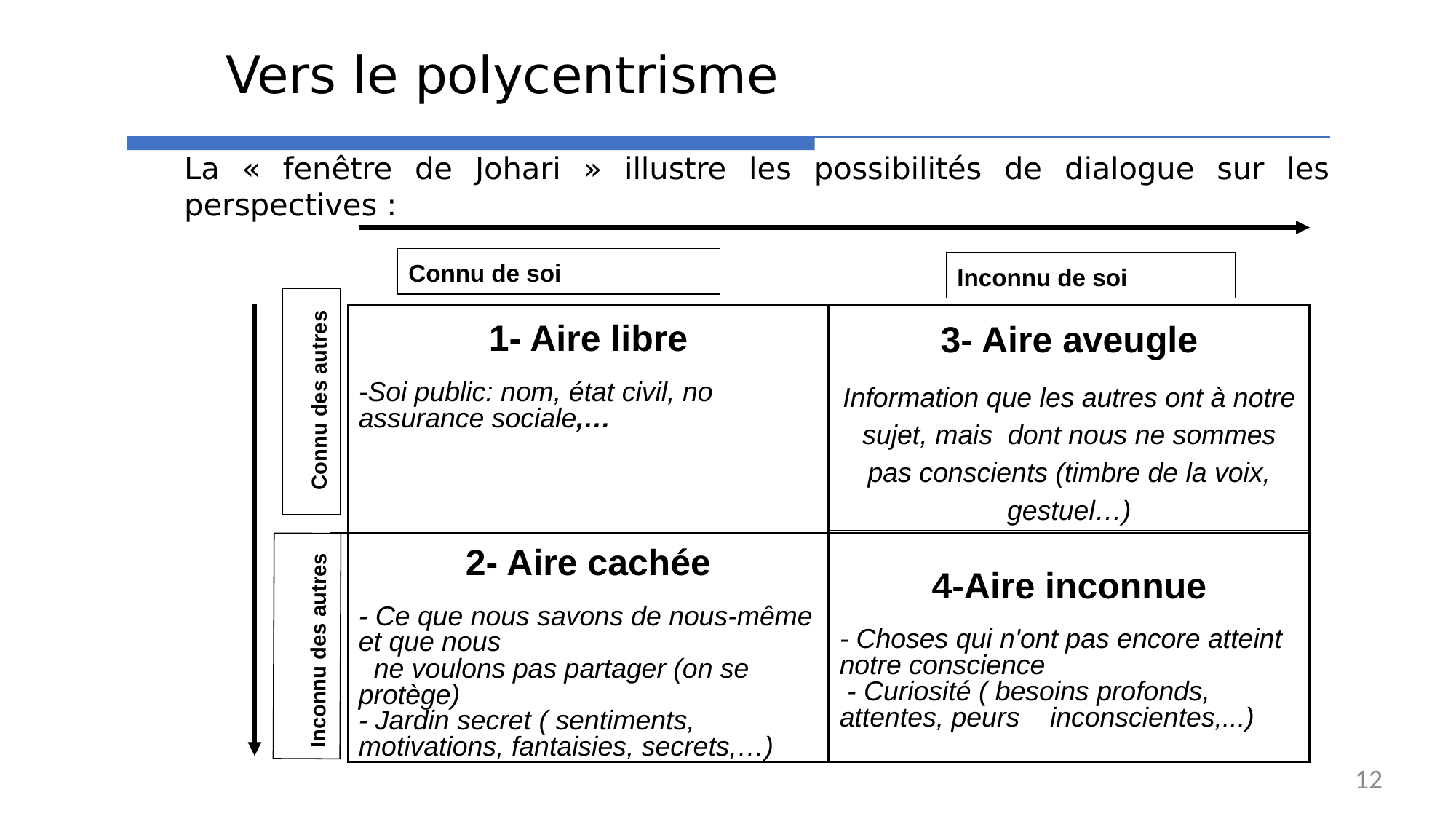

# Vers le polycentrisme

La « fenêtre de Johari » illustre les possibilités de dialogue sur les perspectives :
Connu de soi
Inconnu de soi
1- Aire libre
-Soi public: nom, état civil, no assurance sociale,…

3- Aire aveugle
Information que les autres ont à notre sujet, mais  dont nous ne sommes pas conscients (timbre de la voix, gestuel…)
4-Aire inconnue
- Choses qui n'ont pas encore atteint notre conscience
 - Curiosité ( besoins profonds, attentes, peurs    inconscientes,...)
2- Aire cachée
- Ce que nous savons de nous-même et que nous
  ne voulons pas partager (on se protège)
- Jardin secret ( sentiments, motivations, fantaisies, secrets,…)
  Connu des autres
Inconnu des autres

12